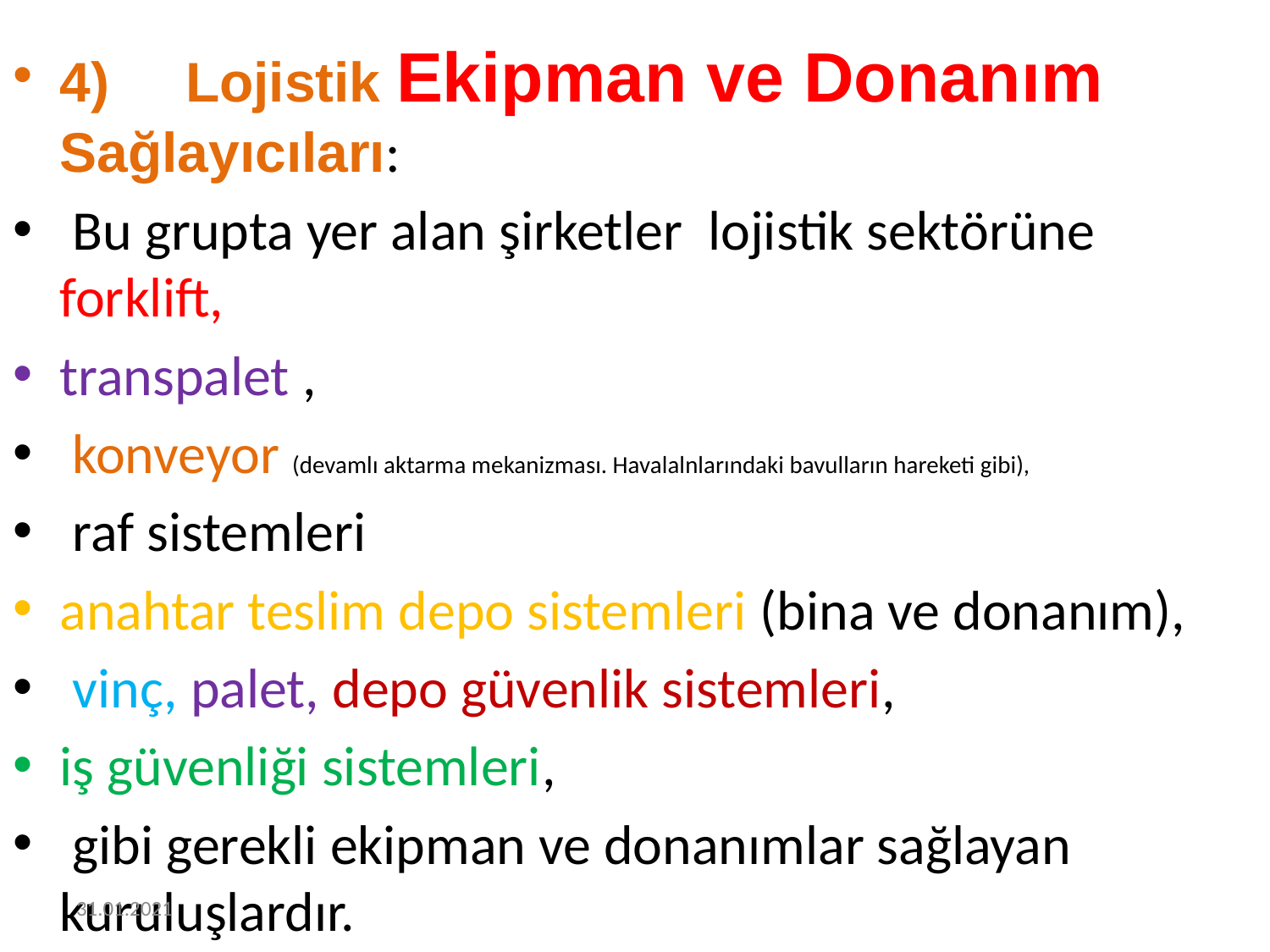

4)	Lojistik Ekipman ve Donanım Sağlayıcıları:
 Bu grupta yer alan şirketler  lojistik sektörüne forklift,
transpalet ,
 konveyor (devamlı aktarma mekanizması. Havalalnlarındaki bavulların hareketi gibi),
 raf sistemleri
anahtar teslim depo sistemleri (bina ve donanım),
 vinç, palet, depo güvenlik sistemleri,
iş güvenliği sistemleri,
 gibi gerekli ekipman ve donanımlar sağlayan kuruluşlardır.
31.01.2021
osenses@trabzon.edu.tr
54